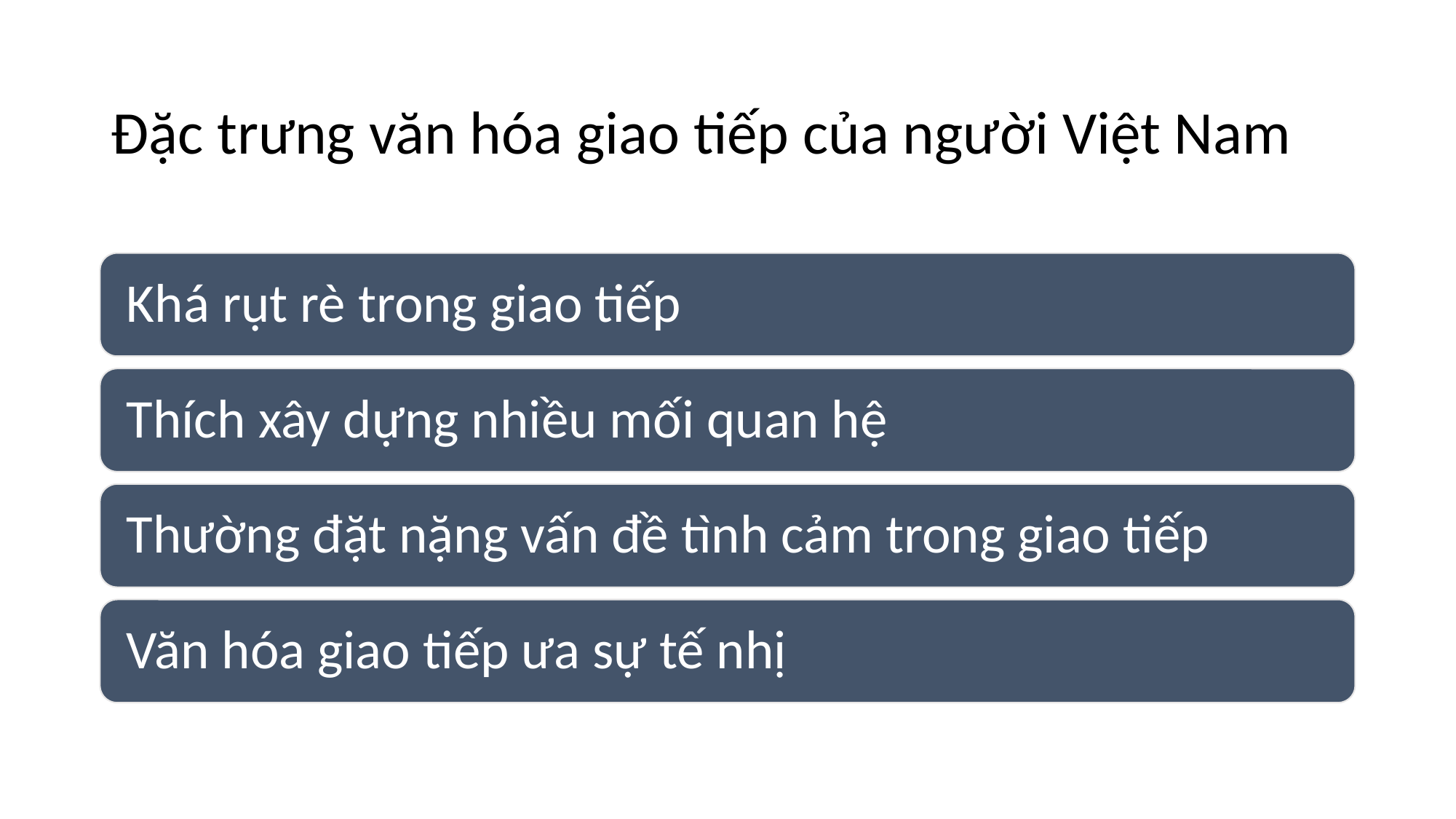

# Đặc trưng văn hóa giao tiếp của người Việt Nam
Khá rụt rè trong giao tiếp
Thích xây dựng nhiều mối quan hệ
Thường đặt nặng vấn đề tình cảm trong giao tiếp
Văn hóa giao tiếp ưa sự tế nhị